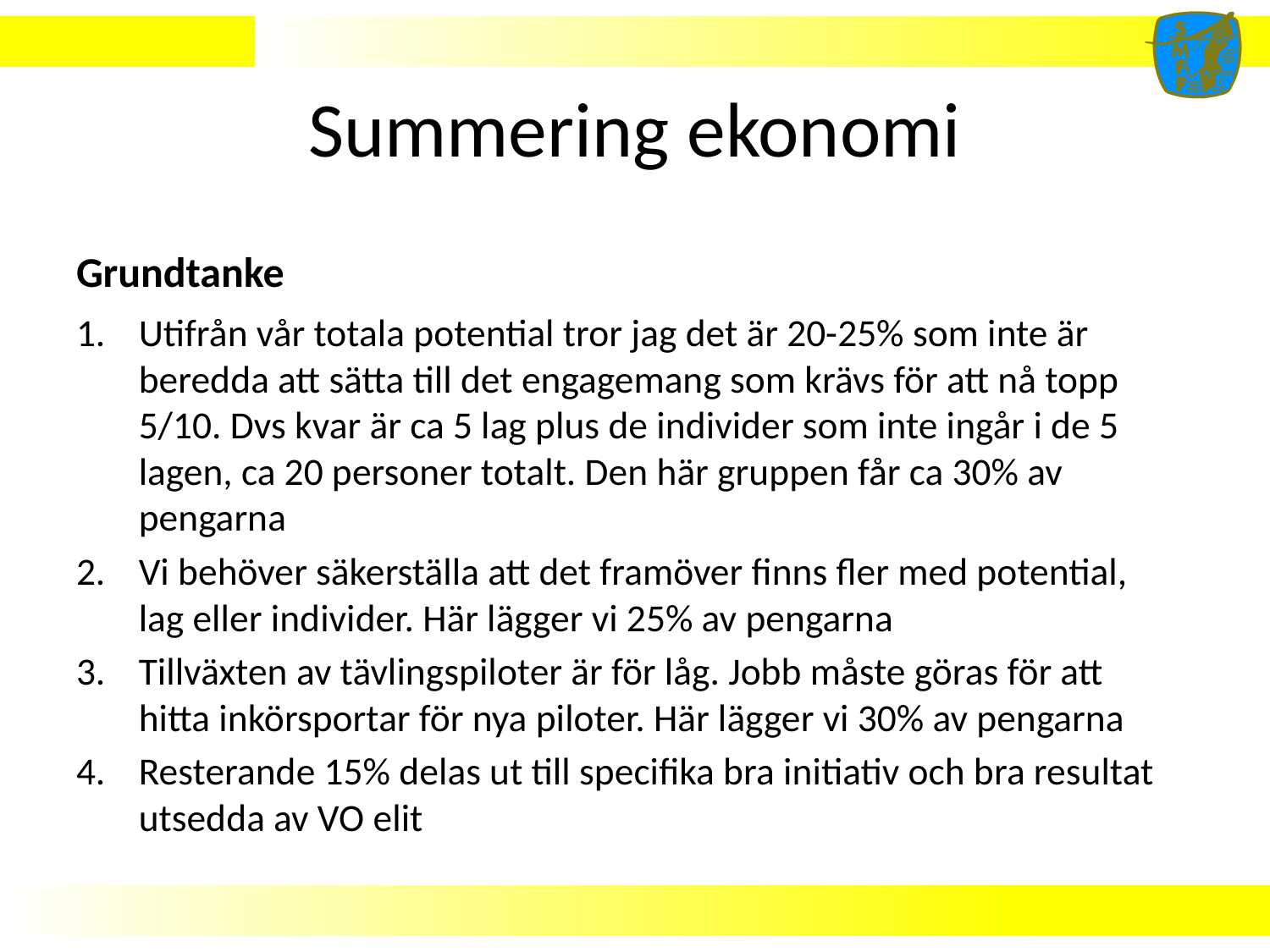

# Summering ekonomi
Grundtanke
Utifrån vår totala potential tror jag det är 20-25% som inte är beredda att sätta till det engagemang som krävs för att nå topp 5/10. Dvs kvar är ca 5 lag plus de individer som inte ingår i de 5 lagen, ca 20 personer totalt. Den här gruppen får ca 30% av pengarna
Vi behöver säkerställa att det framöver finns fler med potential, lag eller individer. Här lägger vi 25% av pengarna
Tillväxten av tävlingspiloter är för låg. Jobb måste göras för att hitta inkörsportar för nya piloter. Här lägger vi 30% av pengarna
Resterande 15% delas ut till specifika bra initiativ och bra resultat utsedda av VO elit